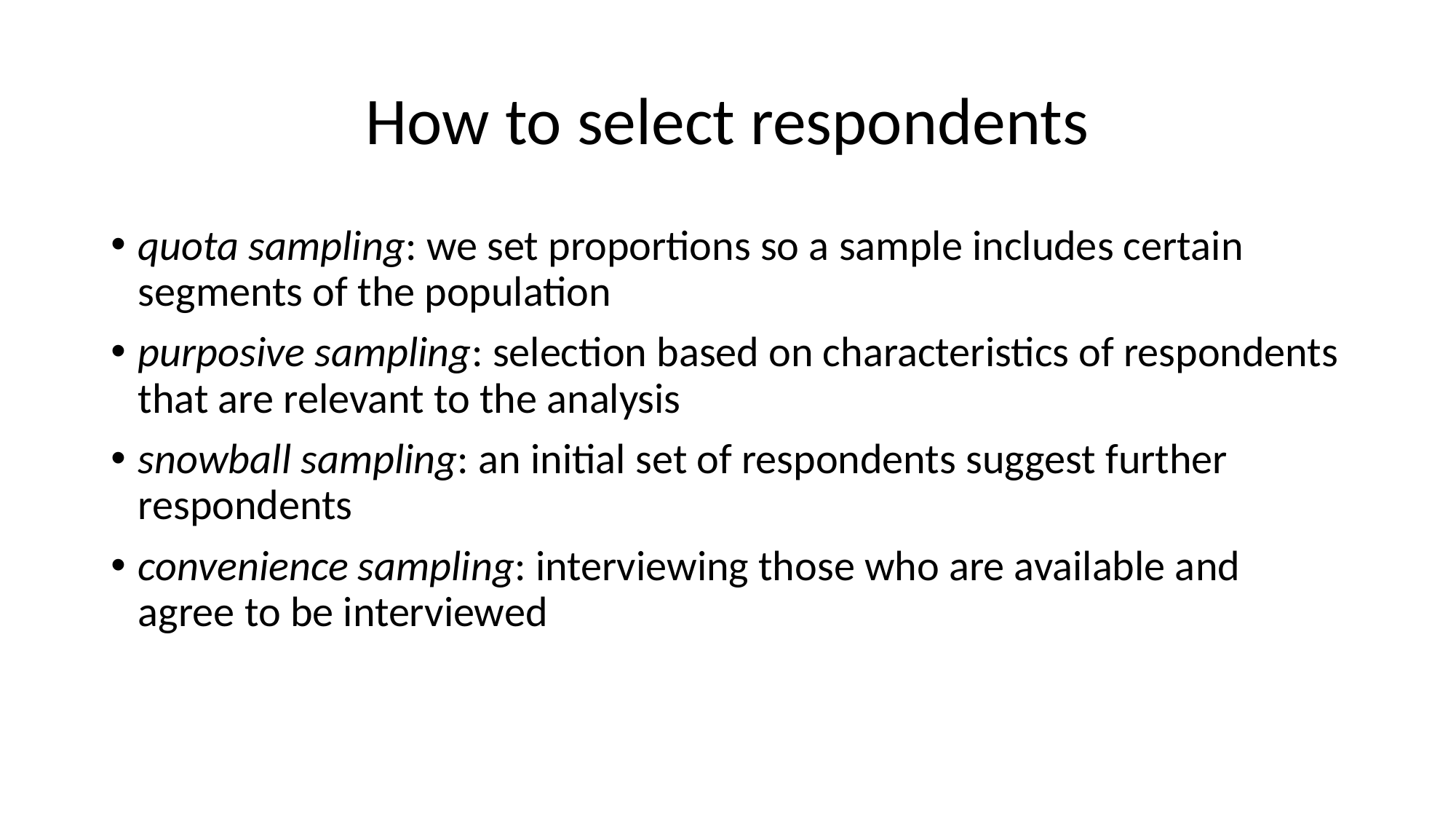

# How to select respondents
quota sampling: we set proportions so a sample includes certain segments of the population
purposive sampling: selection based on characteristics of respondents that are relevant to the analysis
snowball sampling: an initial set of respondents suggest further respondents
convenience sampling: interviewing those who are available and agree to be interviewed